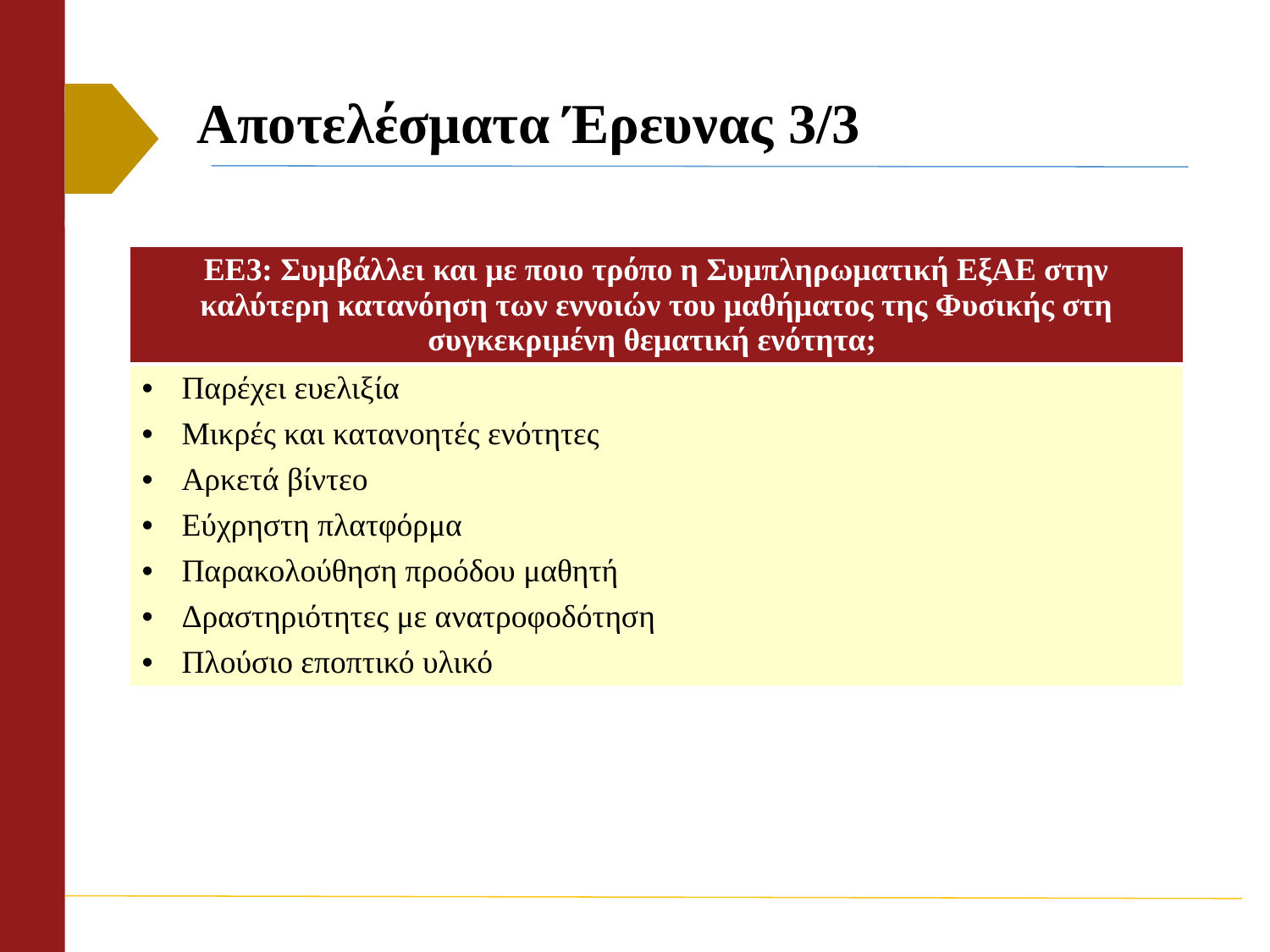

# Αποτελέσματα Έρευνας 3/3
| ΕΕ3: Συμβάλλει και με ποιο τρόπο η Συμπληρωματική ΕξΑΕ στην καλύτερη κατανόηση των εννοιών του μαθήματος της Φυσικής στη συγκεκριμένη θεματική ενότητα; |
| --- |
| Παρέχει ευελιξία Μικρές και κατανοητές ενότητες Αρκετά βίντεο Εύχρηστη πλατφόρμα Παρακολούθηση προόδου μαθητή Δραστηριότητες με ανατροφοδότηση Πλούσιο εποπτικό υλικό |